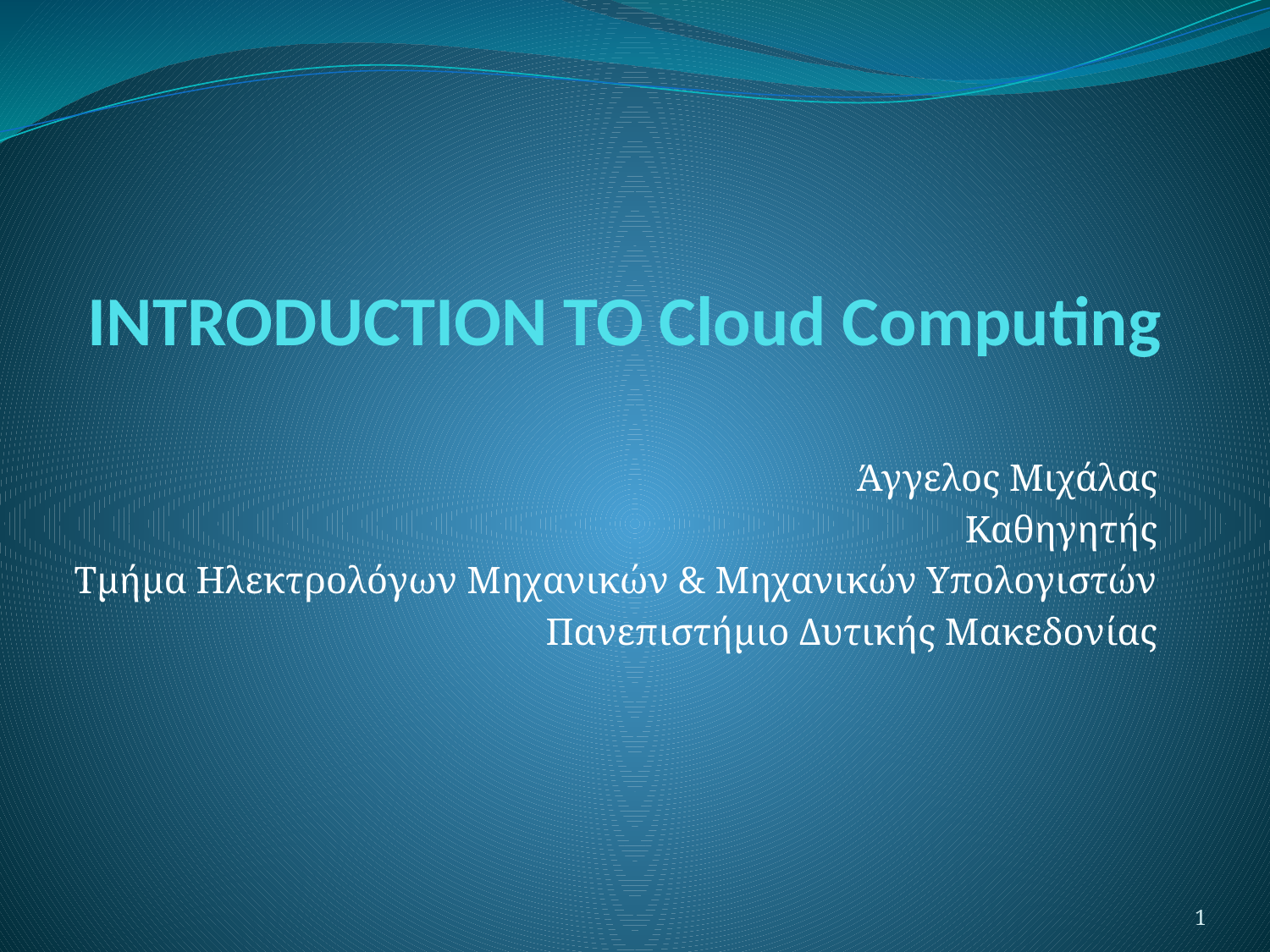

# INTRODUCTION TO Cloud Computing
Άγγελος Μιχάλας
Καθηγητής
Τμήμα Ηλεκτρολόγων Μηχανικών & Μηχανικών Υπολογιστών
Πανεπιστήμιο Δυτικής Μακεδονίας
1